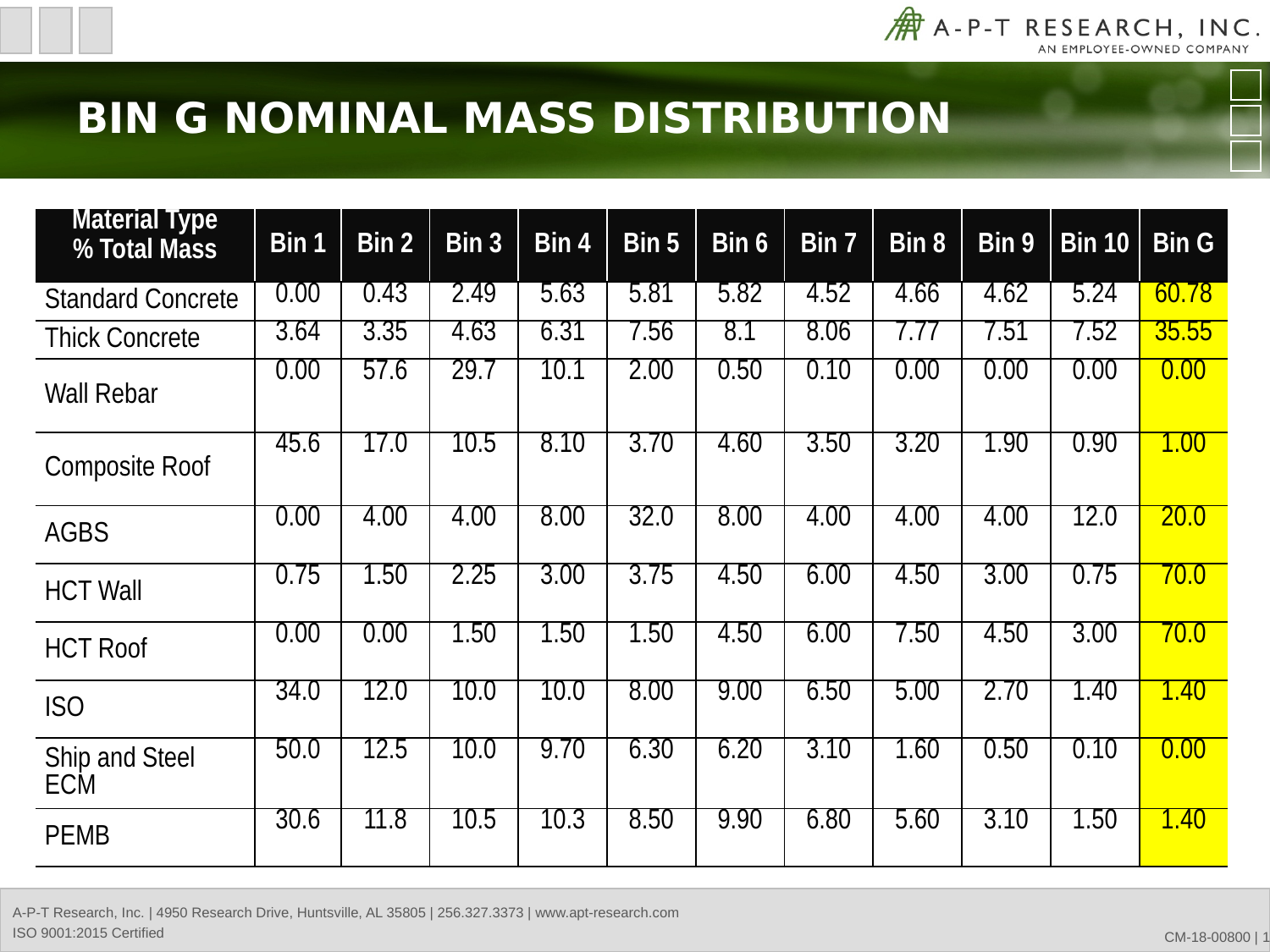

# Bin G Nominal mass Distribution
| Material Type % Total Mass | Bin 1 | Bin 2 | Bin 3 | Bin 4 | Bin 5 | Bin 6 | Bin 7 | Bin 8 | Bin 9 | Bin 10 | Bin G |
| --- | --- | --- | --- | --- | --- | --- | --- | --- | --- | --- | --- |
| Standard Concrete | 0.00 | 0.43 | 2.49 | 5.63 | 5.81 | 5.82 | 4.52 | 4.66 | 4.62 | 5.24 | 60.78 |
| Thick Concrete | 3.64 | 3.35 | 4.63 | 6.31 | 7.56 | 8.1 | 8.06 | 7.77 | 7.51 | 7.52 | 35.55 |
| Wall Rebar | 0.00 | 57.6 | 29.7 | 10.1 | 2.00 | 0.50 | 0.10 | 0.00 | 0.00 | 0.00 | 0.00 |
| Composite Roof | 45.6 | 17.0 | 10.5 | 8.10 | 3.70 | 4.60 | 3.50 | 3.20 | 1.90 | 0.90 | 1.00 |
| AGBS | 0.00 | 4.00 | 4.00 | 8.00 | 32.0 | 8.00 | 4.00 | 4.00 | 4.00 | 12.0 | 20.0 |
| HCT Wall | 0.75 | 1.50 | 2.25 | 3.00 | 3.75 | 4.50 | 6.00 | 4.50 | 3.00 | 0.75 | 70.0 |
| HCT Roof | 0.00 | 0.00 | 1.50 | 1.50 | 1.50 | 4.50 | 6.00 | 7.50 | 4.50 | 3.00 | 70.0 |
| ISO | 34.0 | 12.0 | 10.0 | 10.0 | 8.00 | 9.00 | 6.50 | 5.00 | 2.70 | 1.40 | 1.40 |
| Ship and Steel ECM | 50.0 | 12.5 | 10.0 | 9.70 | 6.30 | 6.20 | 3.10 | 1.60 | 0.50 | 0.10 | 0.00 |
| PEMB | 30.6 | 11.8 | 10.5 | 10.3 | 8.50 | 9.90 | 6.80 | 5.60 | 3.10 | 1.50 | 1.40 |